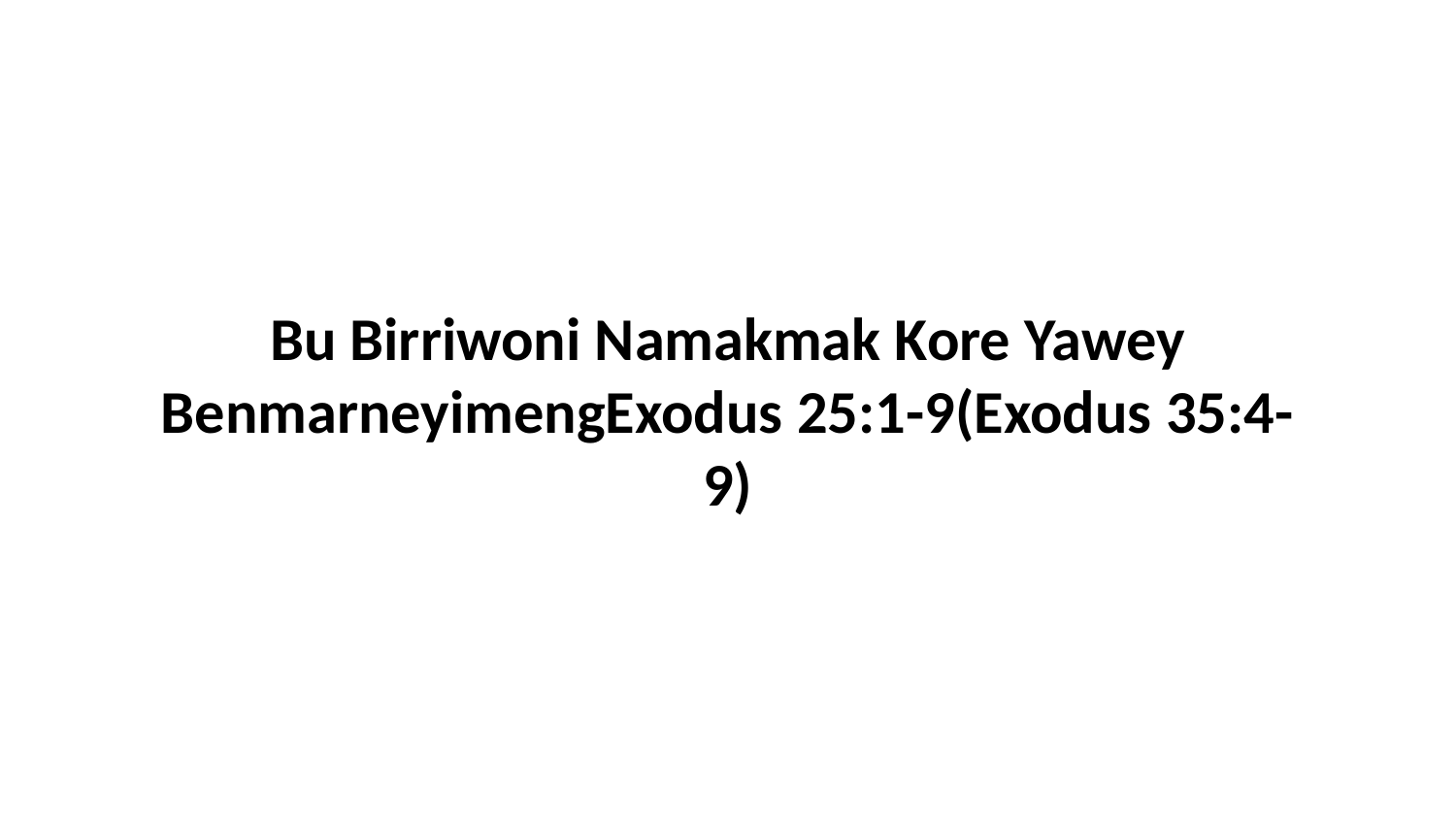

Bu Birriwoni Namakmak Kore Yawey BenmarneyimengExodus 25:1-9(Exodus 35:4-9)